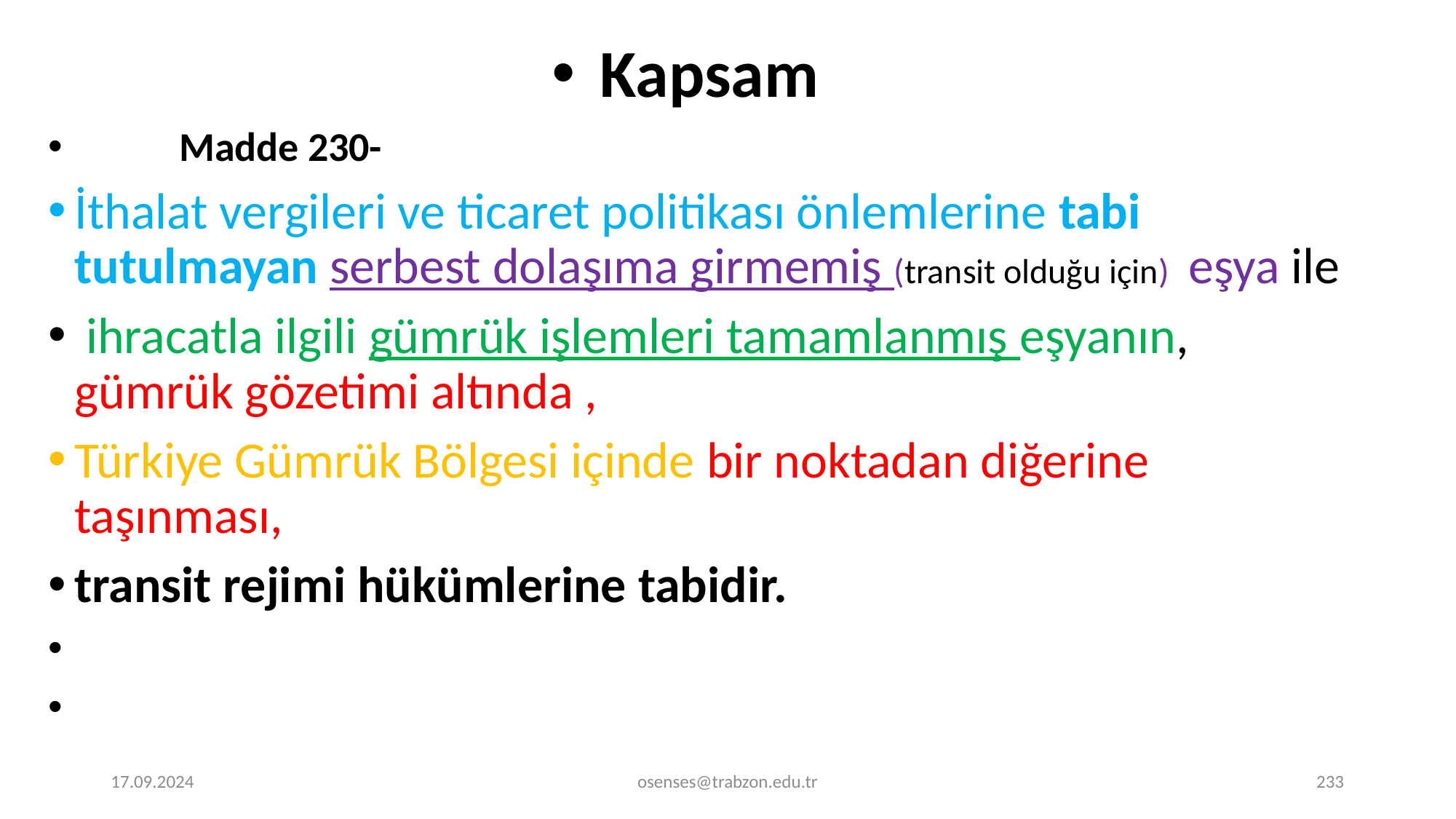

Kapsam
	Madde 230-
İthalat vergileri ve ticaret politikası önlemlerine tabi tutulmayan serbest dolaşıma girmemiş (transit olduğu için)  eşya ile
 ihracatla ilgili gümrük işlemleri tamamlanmış eşyanın, gümrük gözetimi altında ,
Türkiye Gümrük Bölgesi içinde bir noktadan diğerine taşınması,
transit rejimi hükümlerine tabidir.

17.09.2024
osenses@trabzon.edu.tr
233